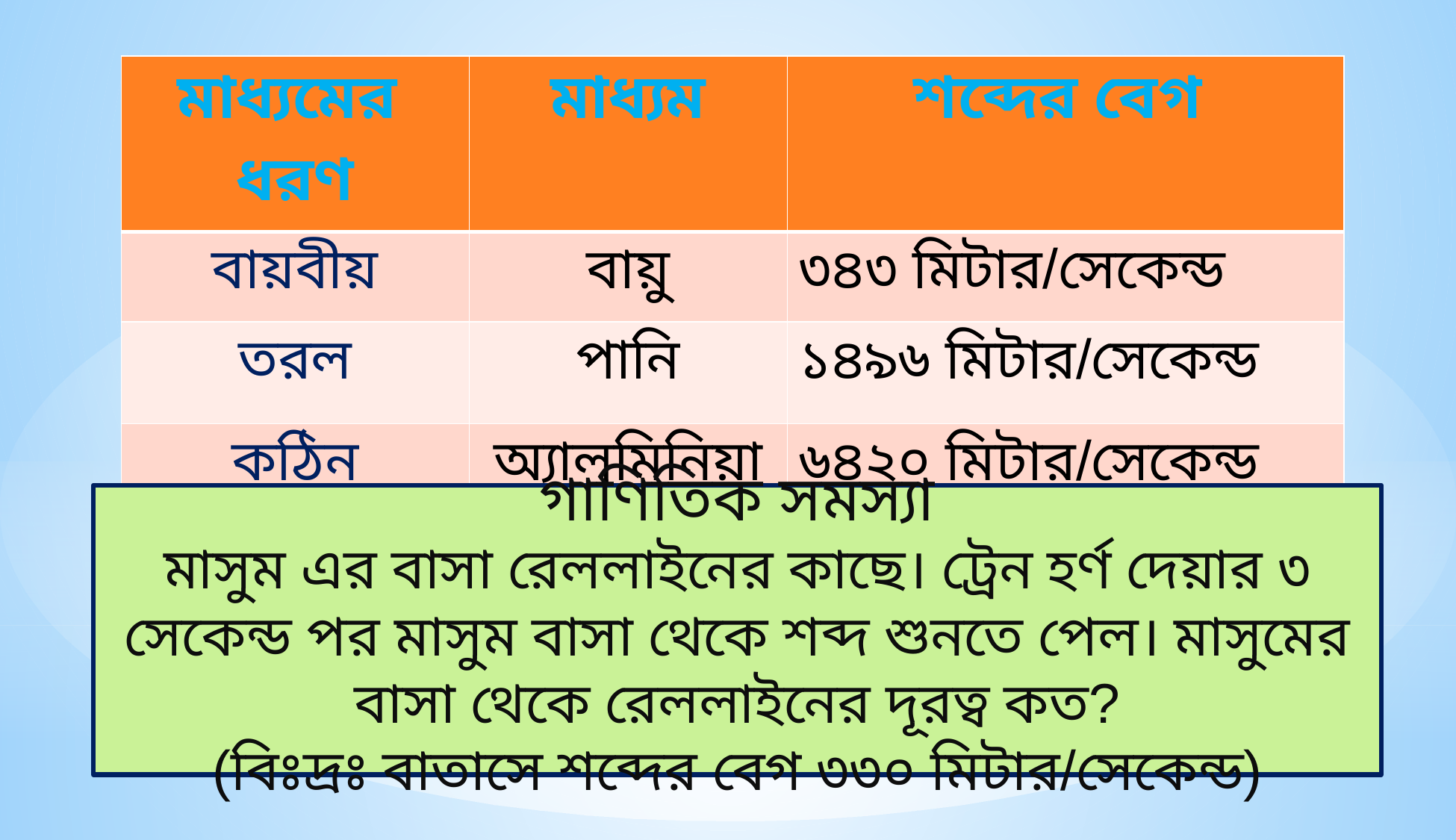

| মাধ্যমের ধরণ | মাধ্যম | শব্দের বেগ |
| --- | --- | --- |
| বায়বীয় | বায়ু | ৩৪৩ মিটার/সেকেন্ড |
| তরল | পানি | ১৪৯৬ মিটার/সেকেন্ড |
| কঠিন | অ্যালুমিনিয়াম | ৬৪২০ মিটার/সেকেন্ড |
গাণিতিক সমস্যা
মাসুম এর বাসা রেললাইনের কাছে। ট্রেন হর্ণ দেয়ার ৩ সেকেন্ড পর মাসুম বাসা থেকে শব্দ শুনতে পেল। মাসুমের বাসা থেকে রেললাইনের দূরত্ব কত?
(বিঃদ্রঃ বাতাসে শব্দের বেগ ৩৩০ মিটার/সেকেন্ড)